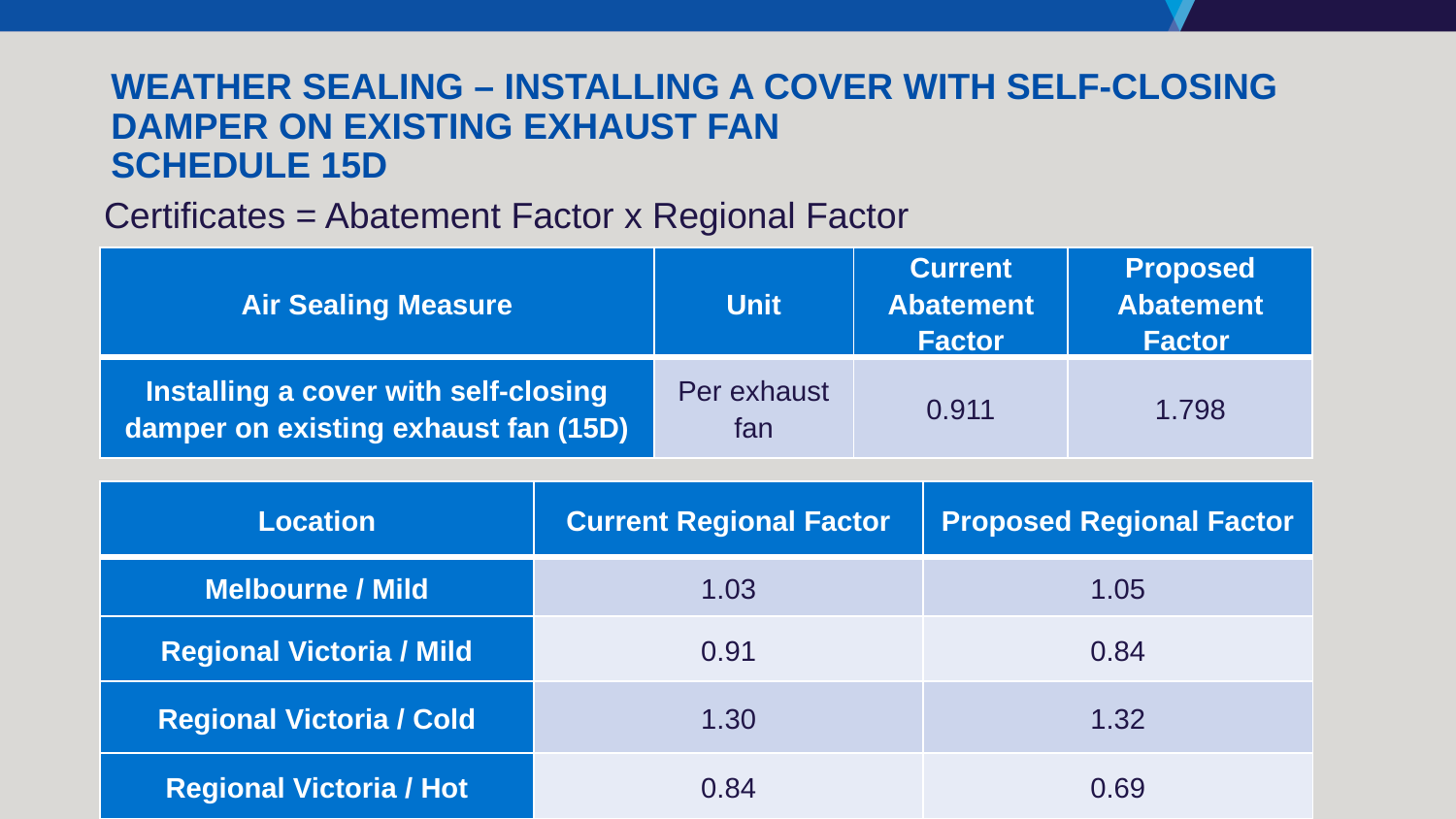

# Weather Sealing – Installing a cover with self-closing damper on existing exhaust fan Schedule 15D
Certificates = Abatement Factor x Regional Factor

| Air Sealing Measure | Unit | Current Abatement Factor | Proposed Abatement Factor |
| --- | --- | --- | --- |
| Installing a cover with self-closing damper on existing exhaust fan (15D) | Per exhaust fan | 0.911 | 1.798 |
| Location | Current Regional Factor | Proposed Regional Factor |
| --- | --- | --- |
| Melbourne / Mild | 1.03 | 1.05 |
| Regional Victoria / Mild | 0.91 | 0.84 |
| Regional Victoria / Cold | 1.30 | 1.32 |
| Regional Victoria / Hot | 0.84 | 0.69 |